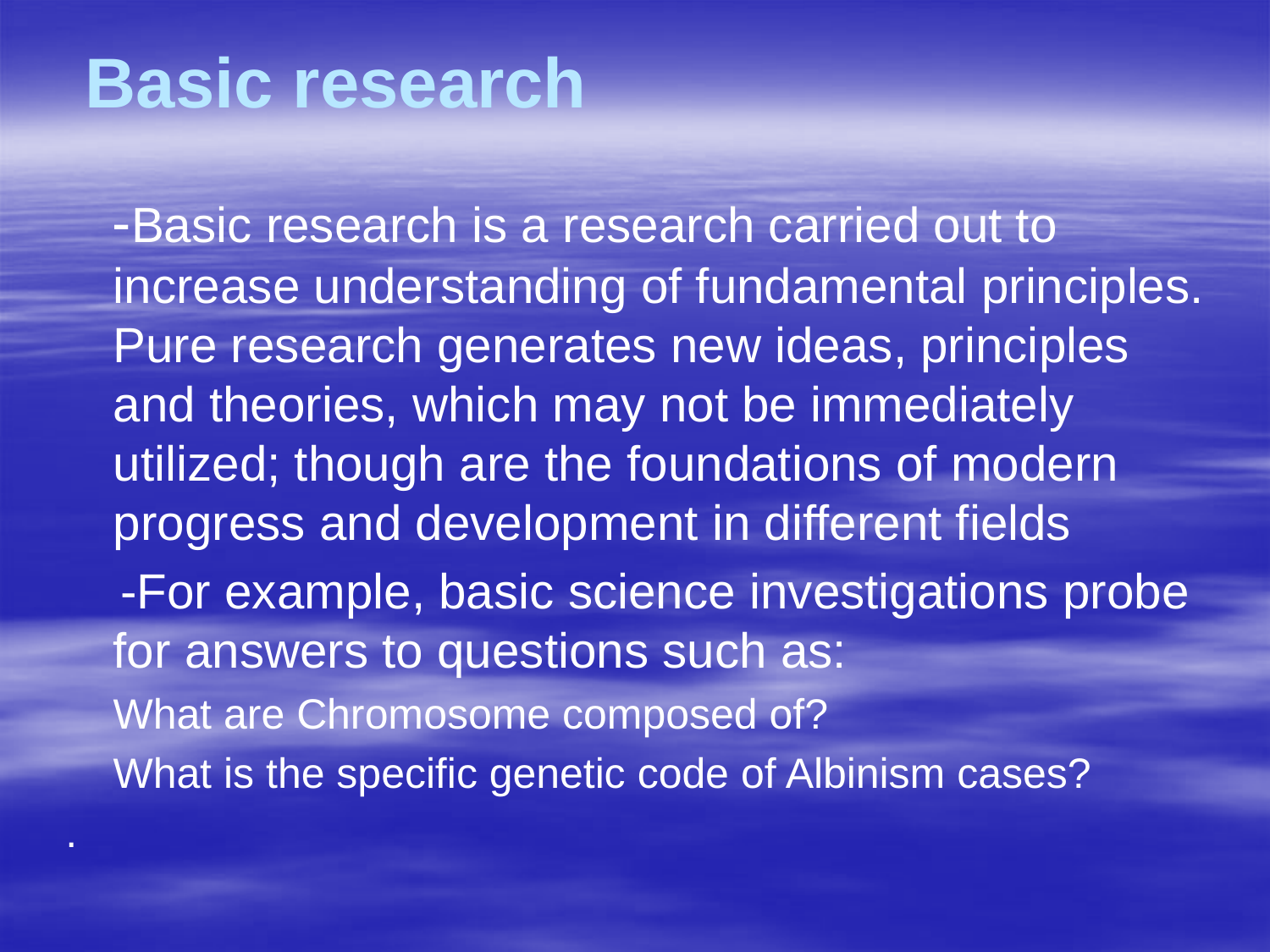

# Basic research
   -Basic research is a research carried out to increase understanding of fundamental principles. Pure research generates new ideas, principles and theories, which may not be immediately utilized; though are the foundations of modern progress and development in different fields
    -For example, basic science investigations probe for answers to questions such as:
    What are Chromosome composed of?
    What is the specific genetic code of Albinism cases?
.